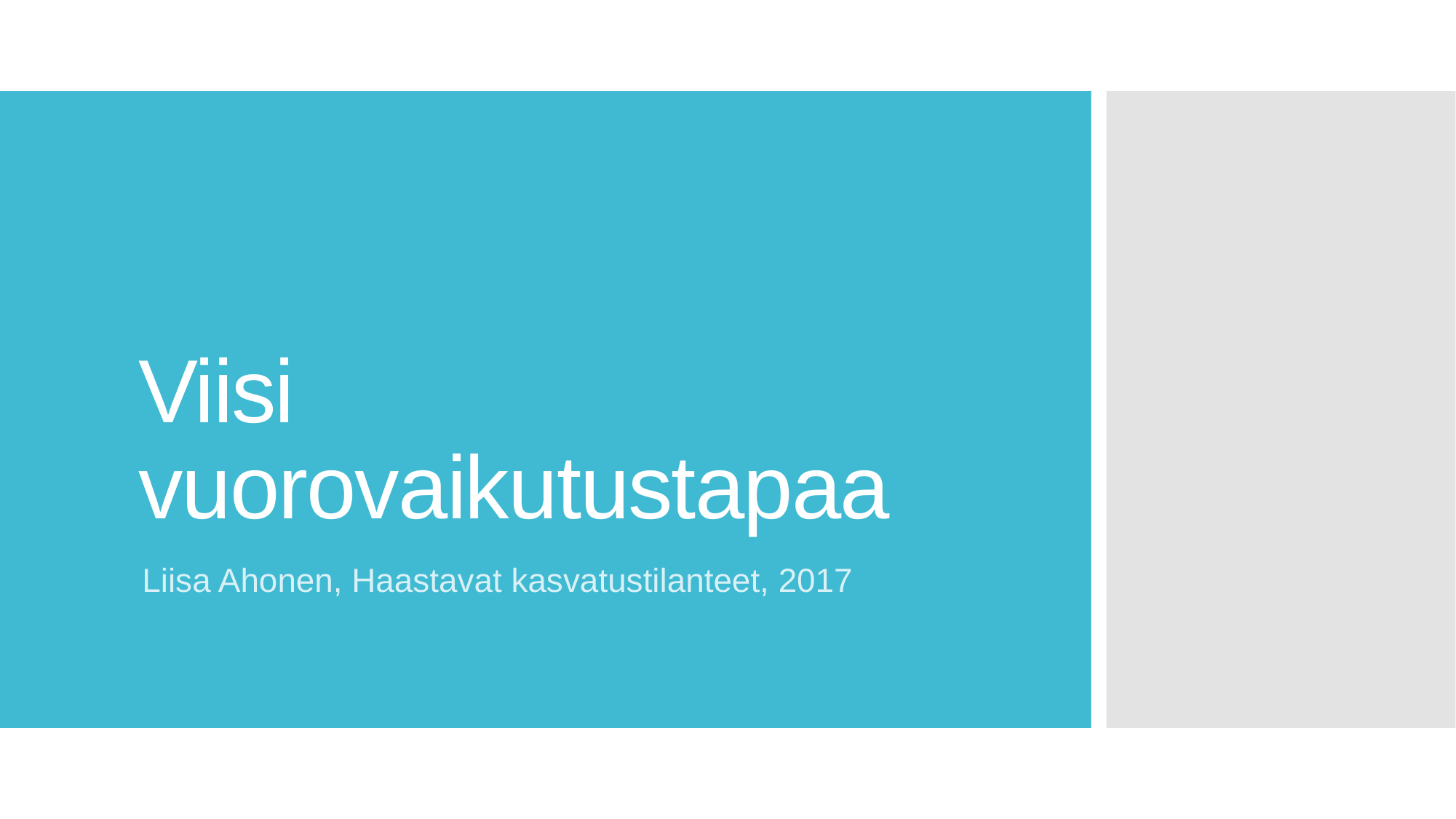

# Viisi vuorovaikutustapaa
Liisa Ahonen, Haastavat kasvatustilanteet, 2017